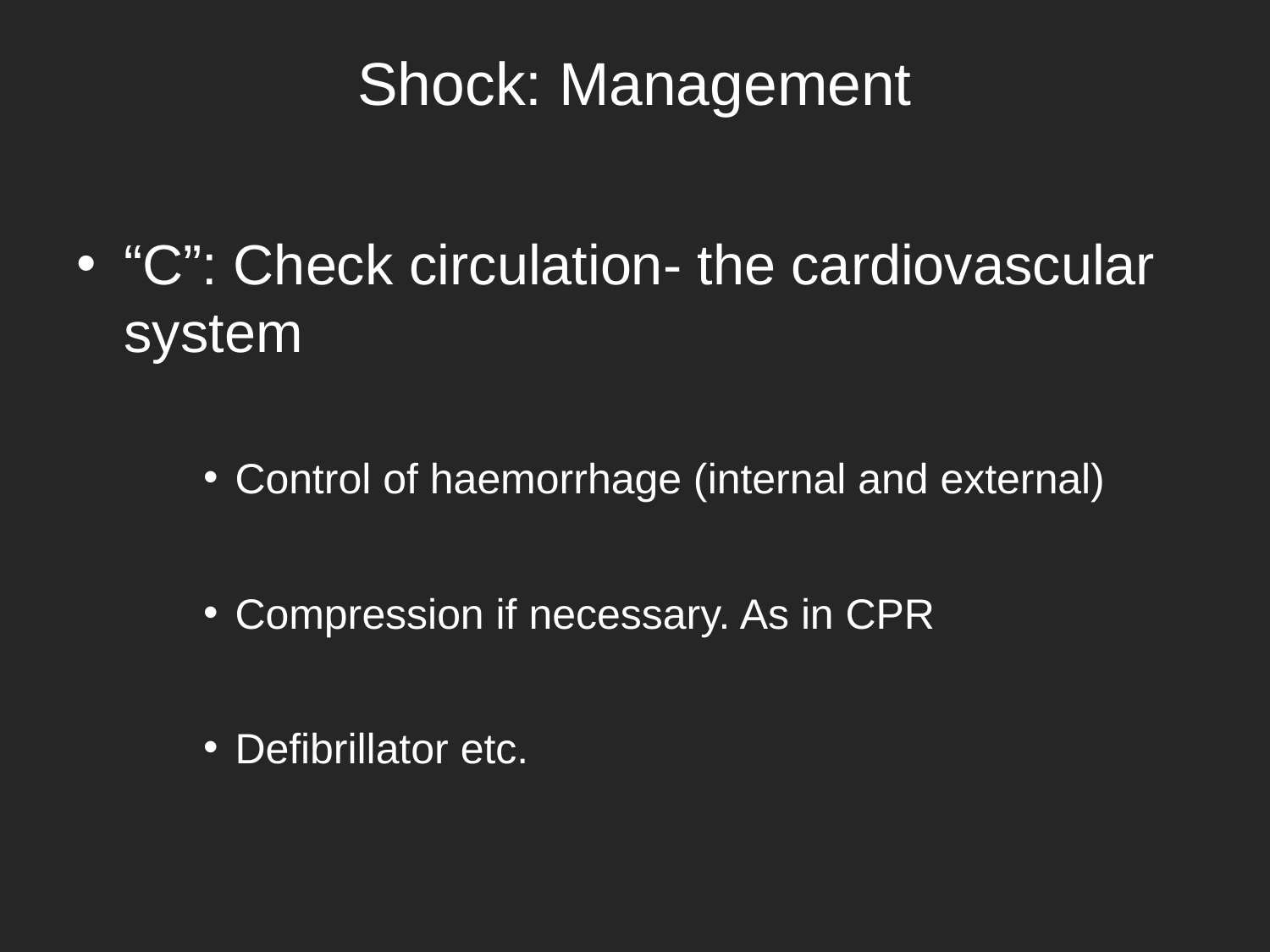

# Shock: Management
“C”: Check circulation- the cardiovascular system

Control of haemorrhage (internal and external)

Compression if necessary. As in CPR

Defibrillator etc.